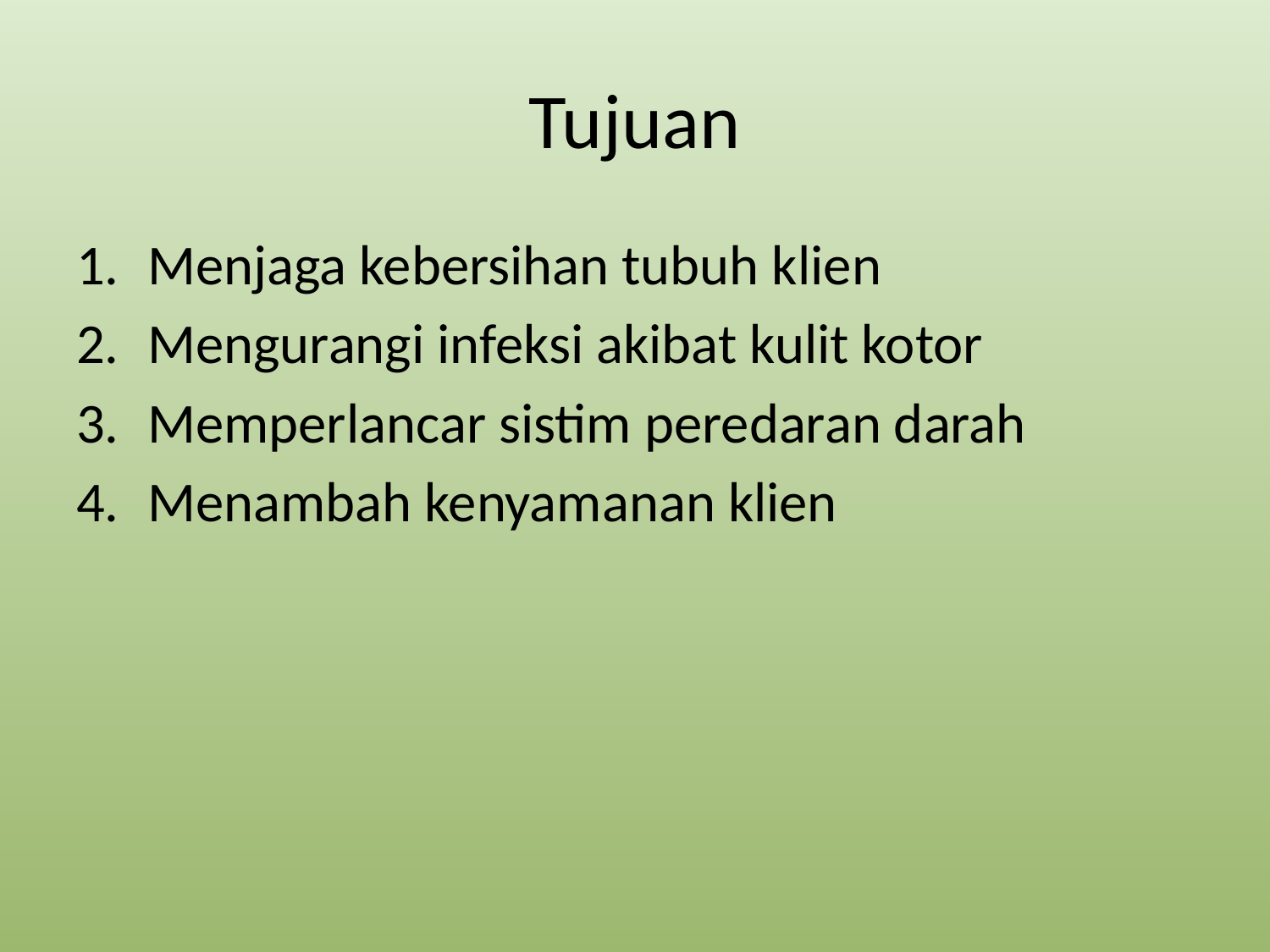

# Tujuan
Menjaga kebersihan tubuh klien
Mengurangi infeksi akibat kulit kotor
Memperlancar sistim peredaran darah
Menambah kenyamanan klien